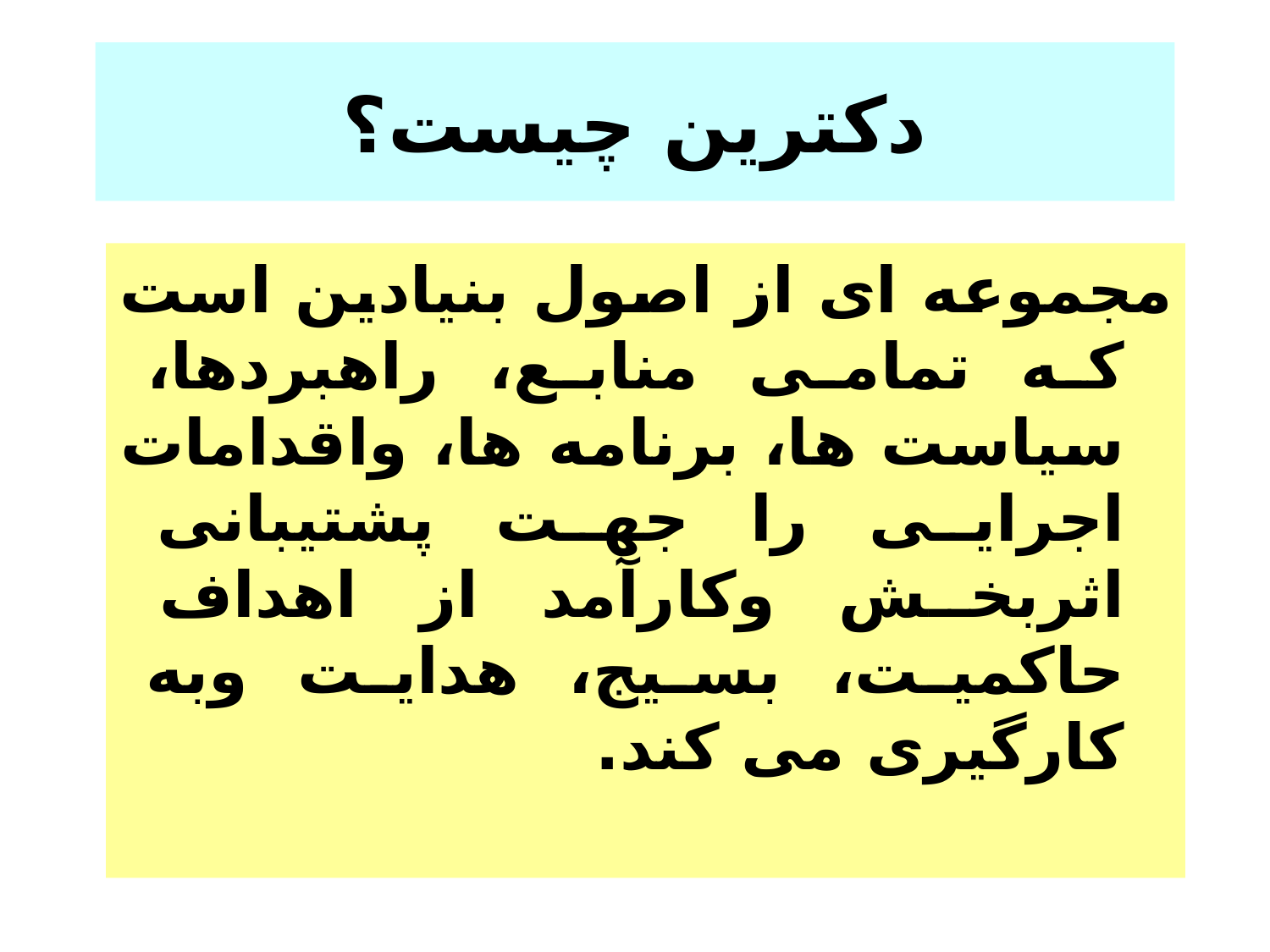

# دکترین چیست؟
مجموعه ای از اصول بنیادین است که تمامی منابع، راهبردها، سیاست ها، برنامه ها، واقدامات اجرایی را جهت پشتیبانی اثربخش وکارآمد از اهداف حاکمیت، بسیج، هدایت وبه کارگیری می کند.